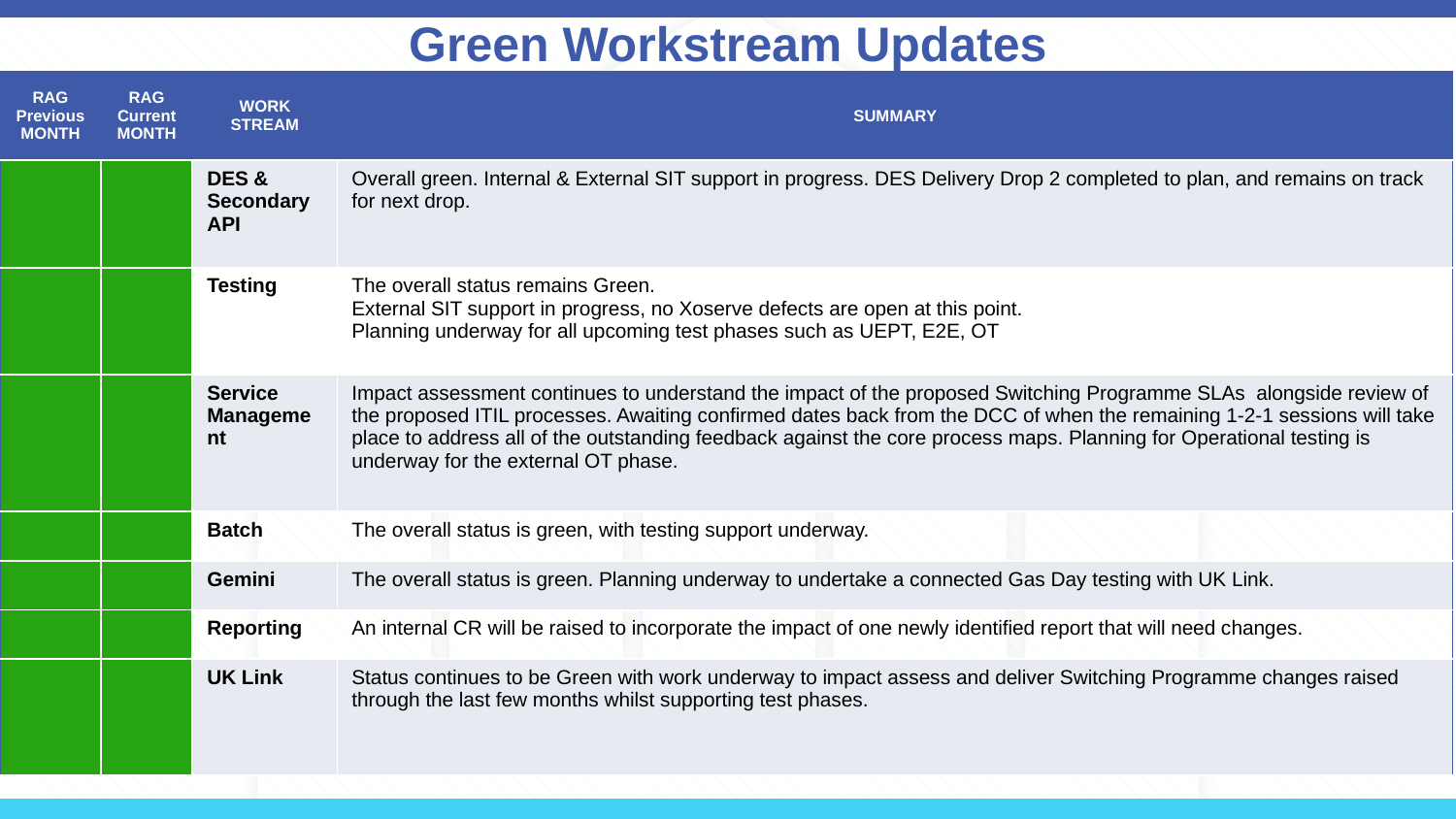

# Green Workstream Updates
| RAG Previous MONTH | RAG Current MONTH | WORK STREAM | SUMMARY |
| --- | --- | --- | --- |
|  |  | DES & Secondary API | Overall green. Internal & External SIT support in progress. DES Delivery Drop 2 completed to plan, and remains on track for next drop. |
|  |  | Testing | The overall status remains Green. External SIT support in progress, no Xoserve defects are open at this point. Planning underway for all upcoming test phases such as UEPT, E2E, OT |
|  |  | Service Management | Impact assessment continues to understand the impact of the proposed Switching Programme SLAs alongside review of the proposed ITIL processes. Awaiting confirmed dates back from the DCC of when the remaining 1-2-1 sessions will take place to address all of the outstanding feedback against the core process maps. Planning for Operational testing is underway for the external OT phase. |
|  |  | Batch | The overall status is green, with testing support underway. |
|  |  | Gemini | The overall status is green. Planning underway to undertake a connected Gas Day testing with UK Link. |
|  |  | Reporting | An internal CR will be raised to incorporate the impact of one newly identified report that will need changes. |
|  |  | UK Link | Status continues to be Green with work underway to impact assess and deliver Switching Programme changes raised through the last few months whilst supporting test phases. |